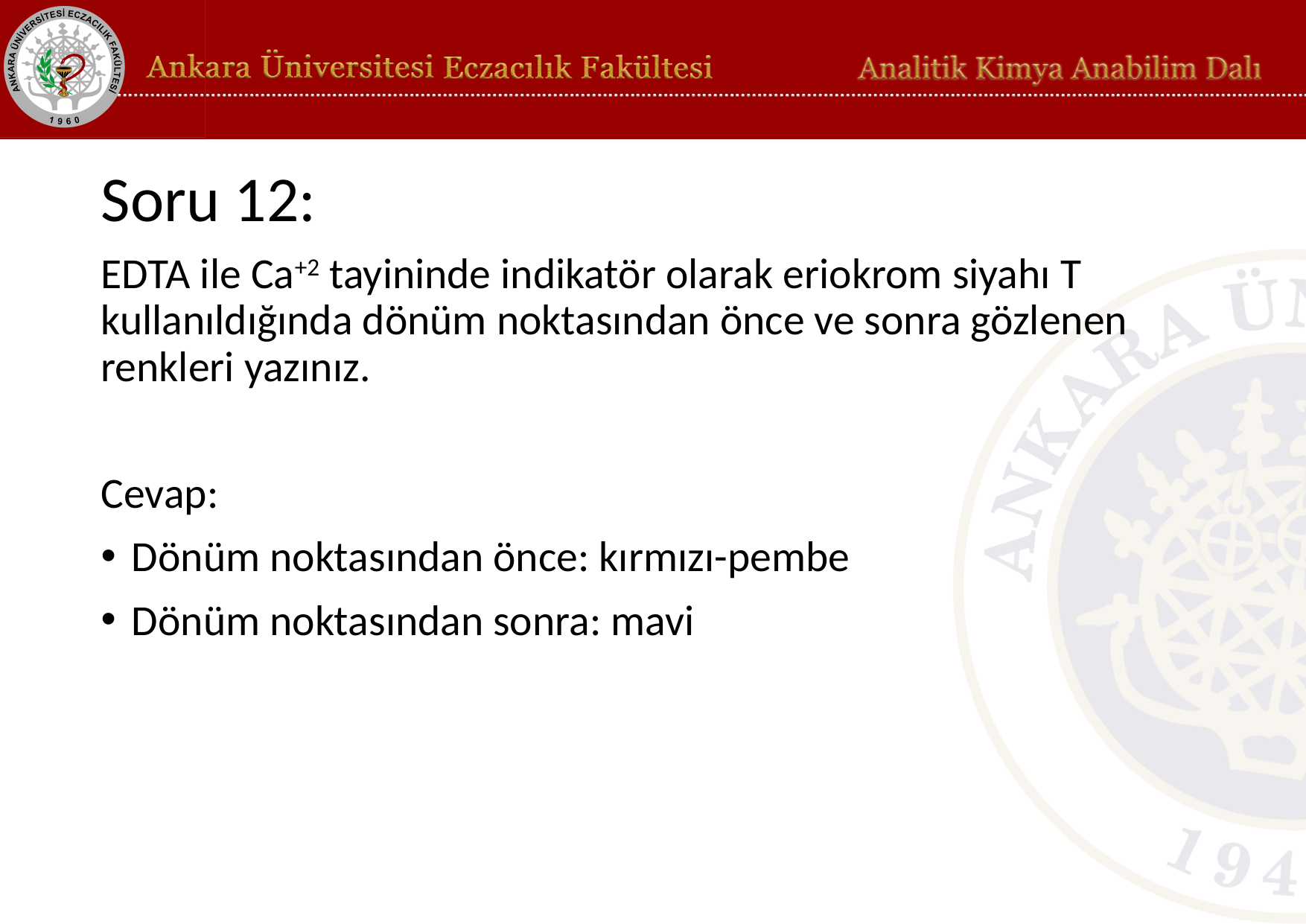

# Soru 12:
EDTA ile Ca+2 tayininde indikatör olarak eriokrom siyahı T kullanıldığında dönüm noktasından önce ve sonra gözlenen renkleri yazınız.

Cevap:
Dönüm noktasından önce: kırmızı-pembe
Dönüm noktasından sonra: mavi